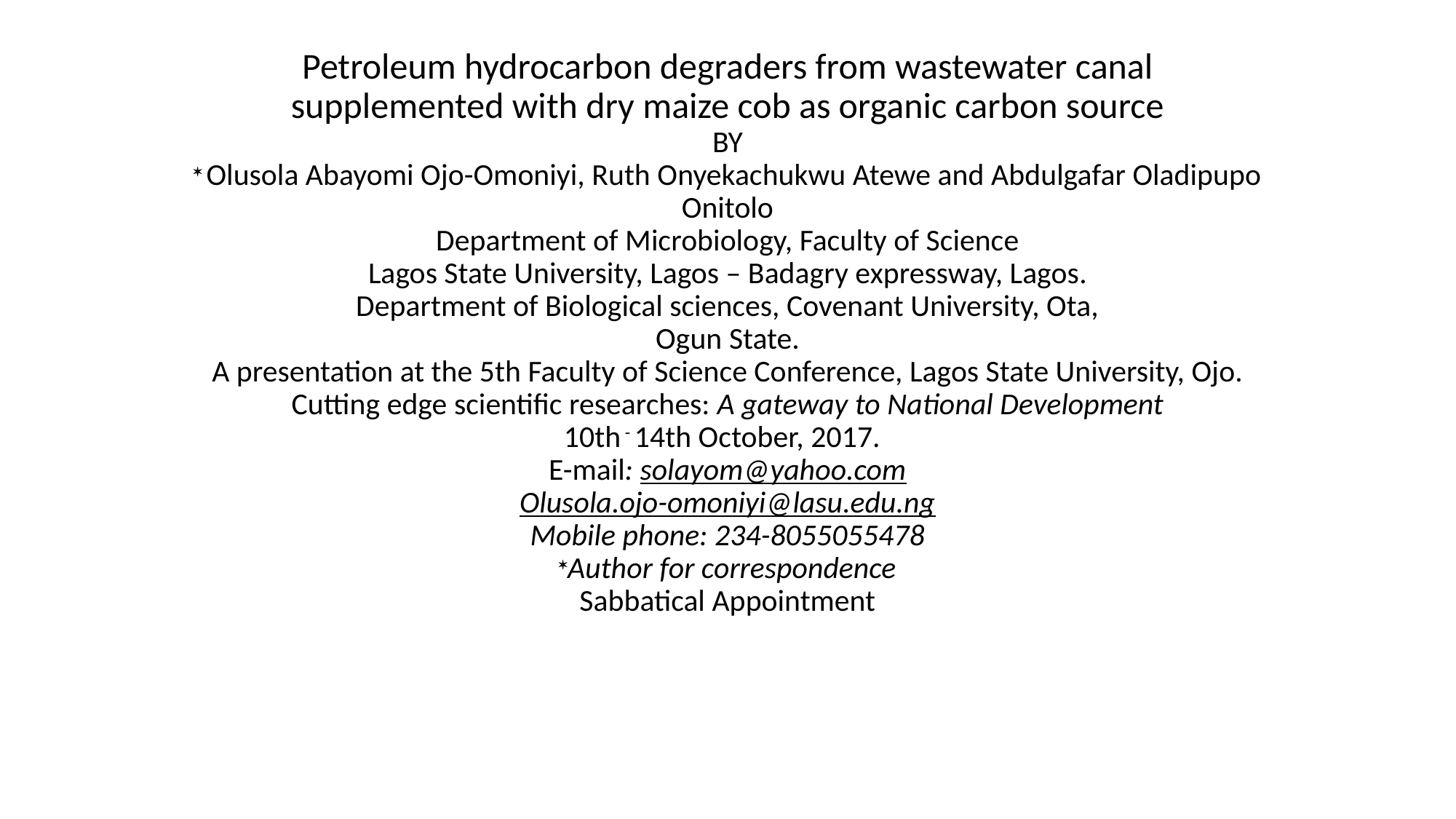

# Petroleum hydrocarbon degraders from wastewater canal supplemented with dry maize cob as organic carbon source BY ∗ Olusola Abayomi Ojo-Omoniyi, Ruth Onyekachukwu Atewe and Abdulgafar Oladipupo Onitolo Department of Microbiology, Faculty of Science Lagos State University, Lagos – Badagry expressway, Lagos. Department of Biological sciences, Covenant University, Ota, Ogun State. A presentation at the 5th Faculty of Science Conference, Lagos State University, Ojo. Cutting edge scientific researches: A gateway to National Development 10th - 14th October, 2017. E-mail: solayom@yahoo.com Olusola.ojo-omoniyi@lasu.edu.ng Mobile phone: 234-8055055478 ∗Author for correspondence Sabbatical Appointment